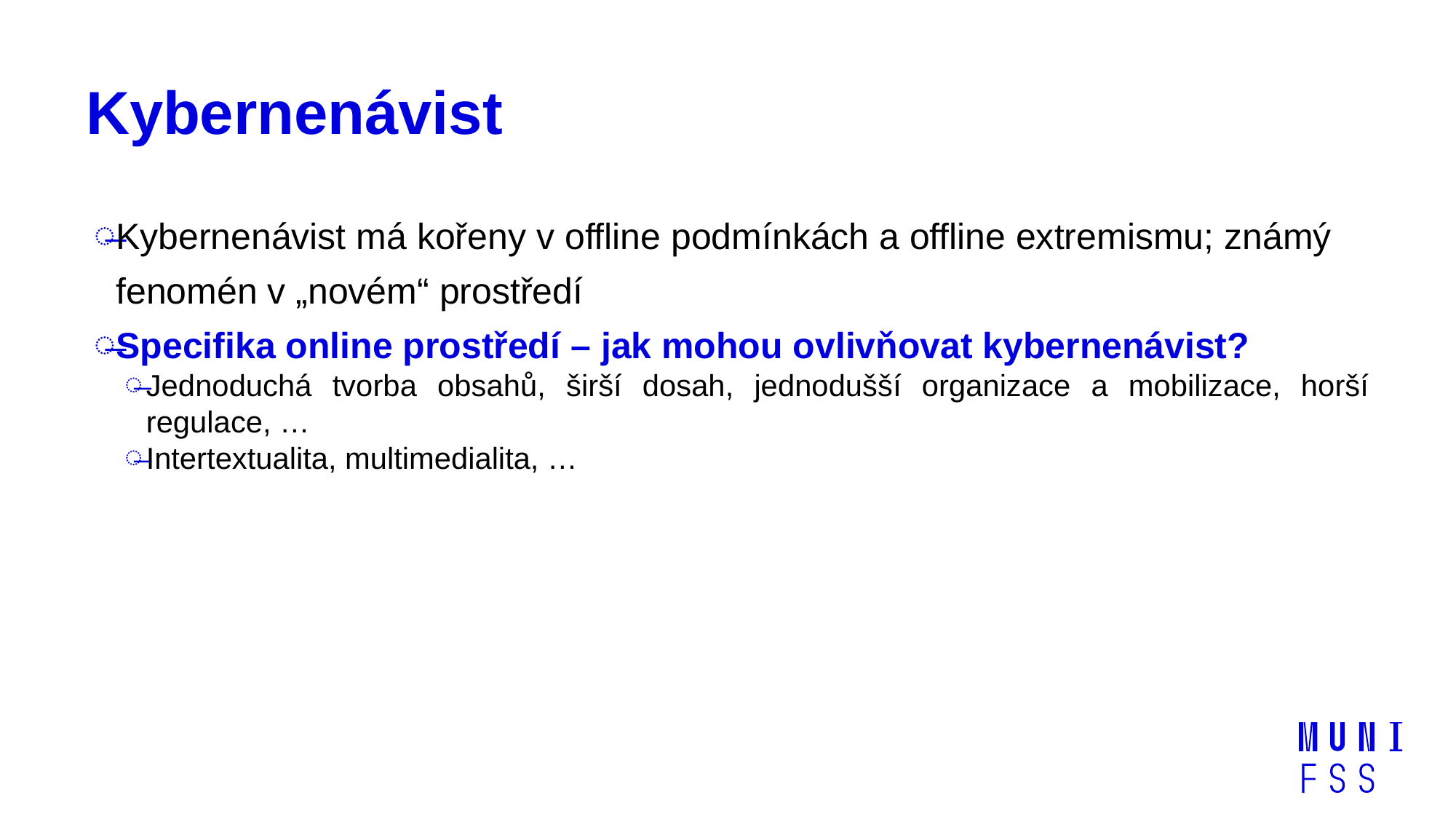

# Kybernenávist
Kybernenávist má kořeny v offline podmínkách a offline extremismu; známý fenomén v „novém“ prostředí
Specifika online prostředí – jak mohou ovlivňovat kybernenávist?
Jednoduchá tvorba obsahů, širší dosah, jednodušší organizace a mobilizace, horší regulace, …
Intertextualita, multimedialita, …